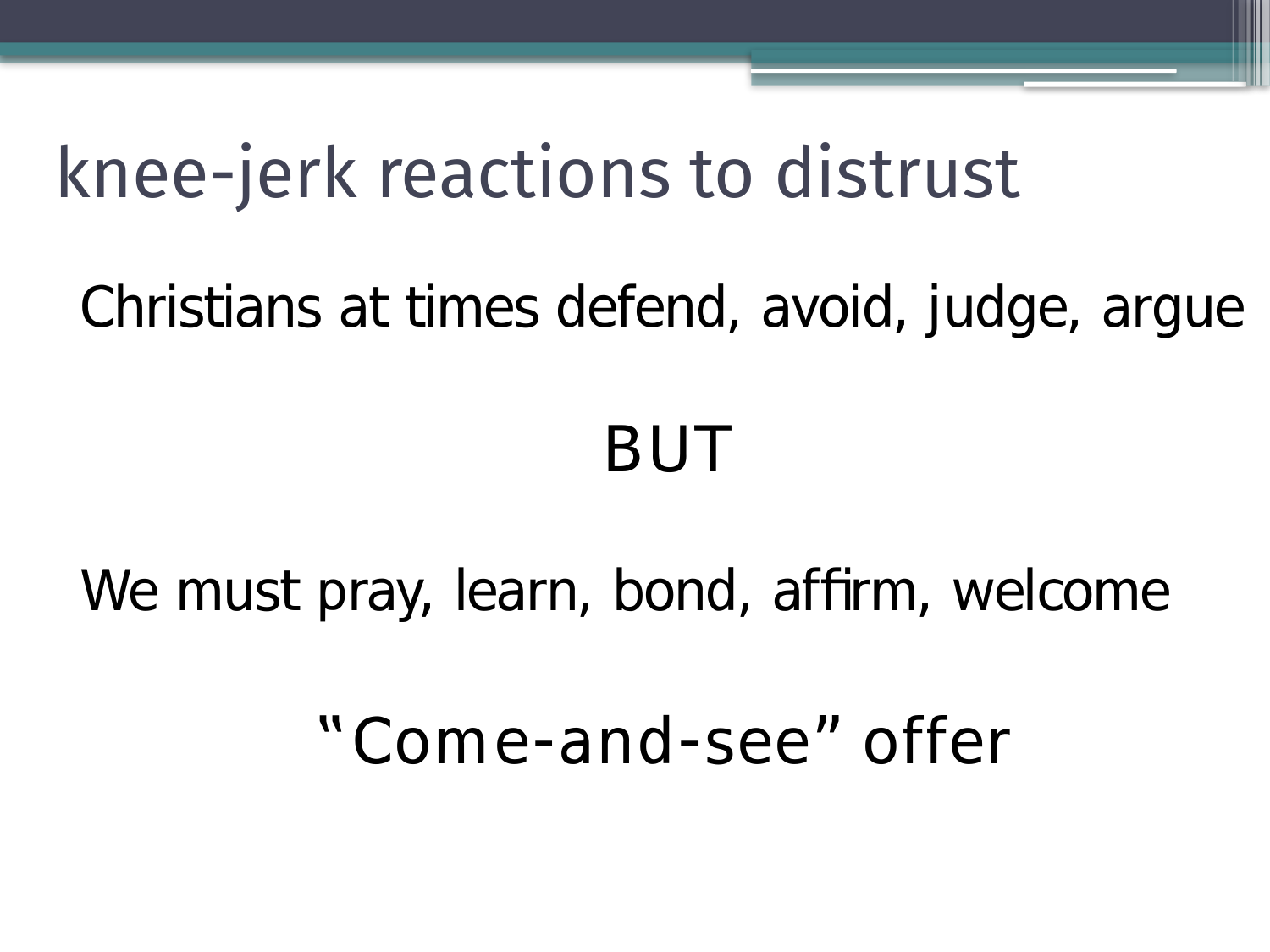

# knee-jerk reactions to distrust
Christians at times defend, avoid, judge, argue

BUT

We must pray, learn, bond, affirm, welcome

“Come-and-see” offer